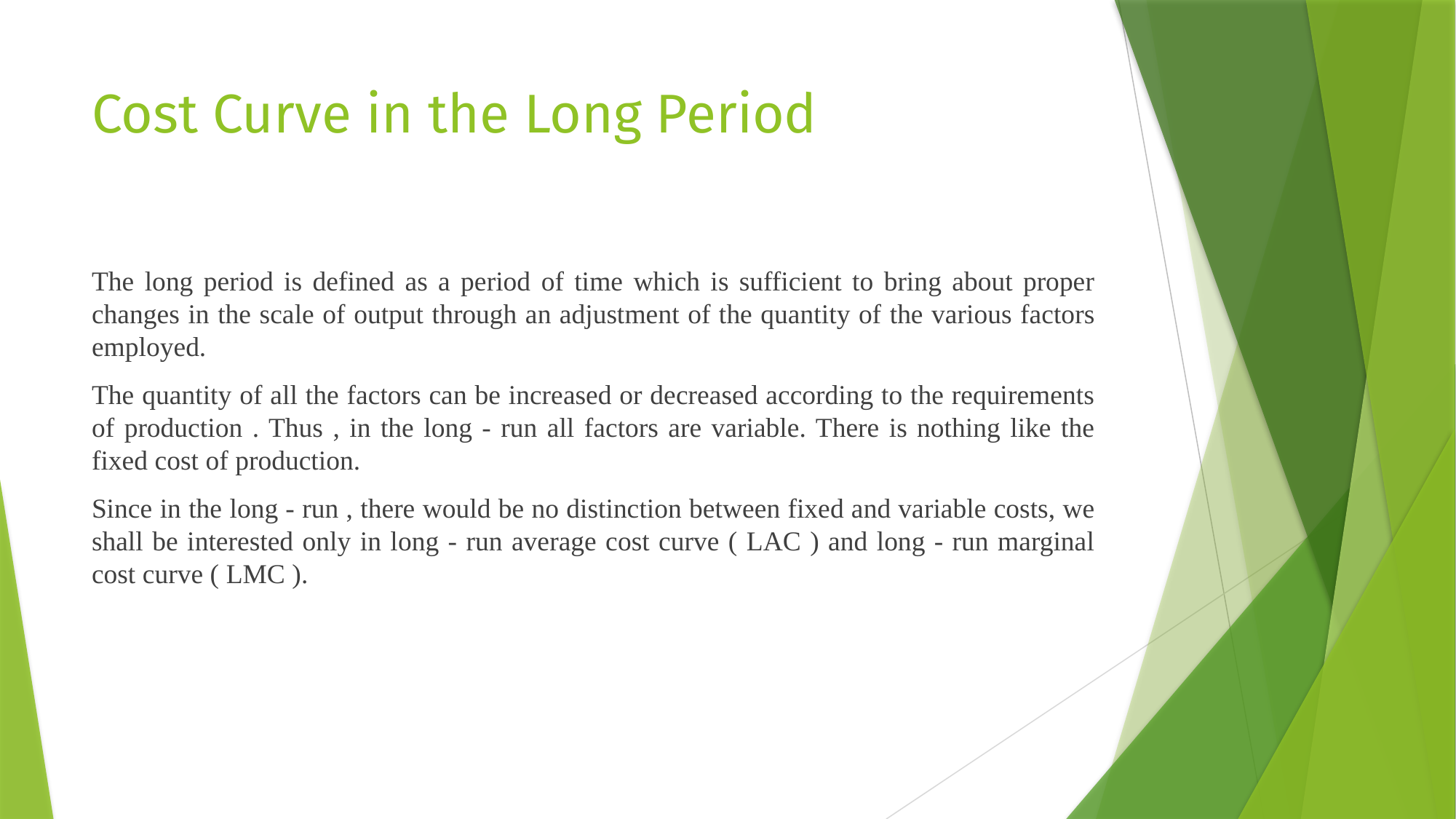

# Cost Curve in the Long Period
The long period is defined as a period of time which is sufficient to bring about proper changes in the scale of output through an adjustment of the quantity of the various factors employed.
The quantity of all the factors can be increased or decreased according to the requirements of production . Thus , in the long - run all factors are variable. There is nothing like the fixed cost of production.
Since in the long - run , there would be no distinction between fixed and variable costs, we shall be interested only in long - run average cost curve ( LAC ) and long - run marginal cost curve ( LMC ).